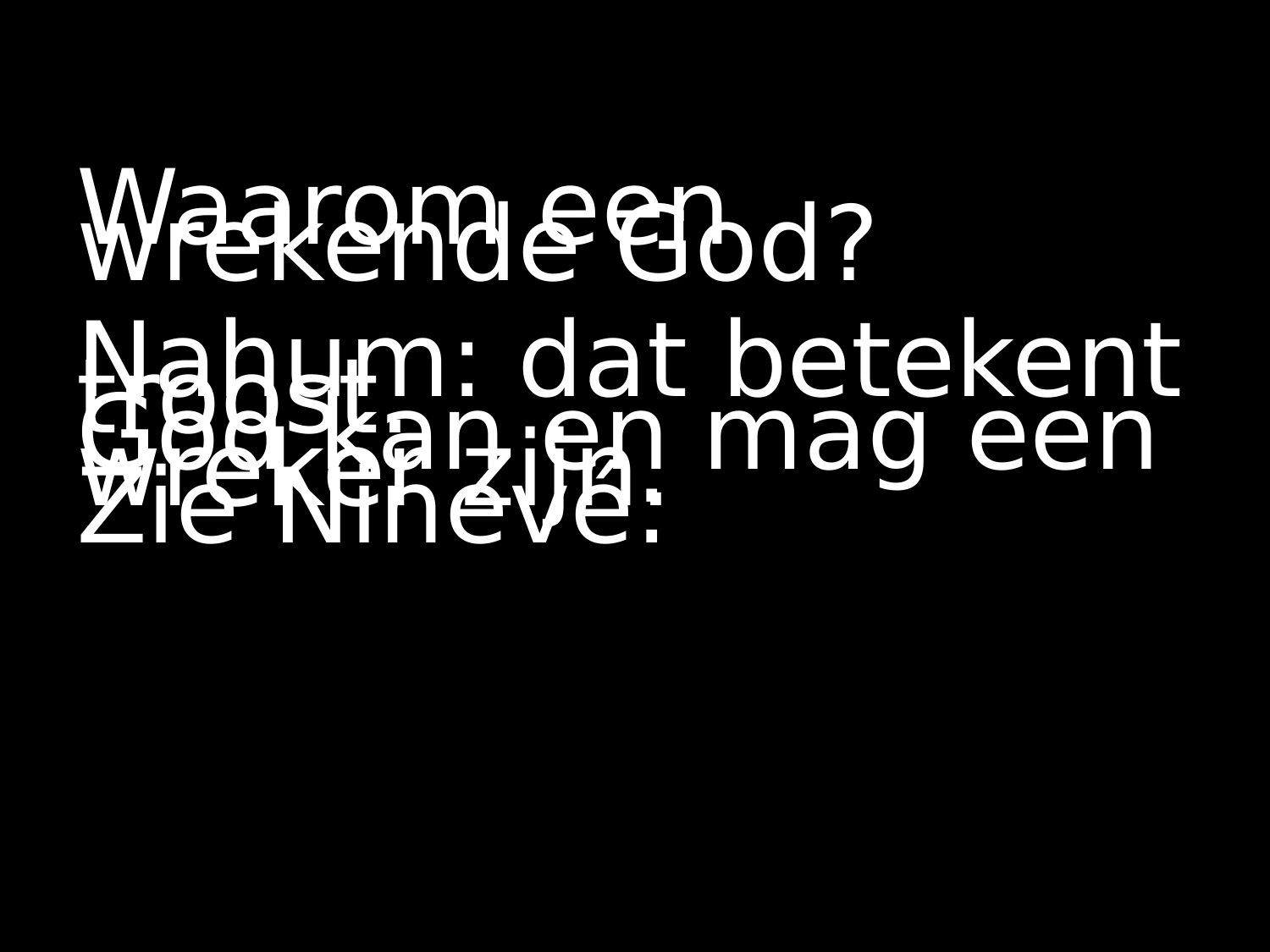

#
Waarom een wrekende God?

Nahum: dat betekent troost.
God kan en mag een wreker zijn.
Zie Ninevé: